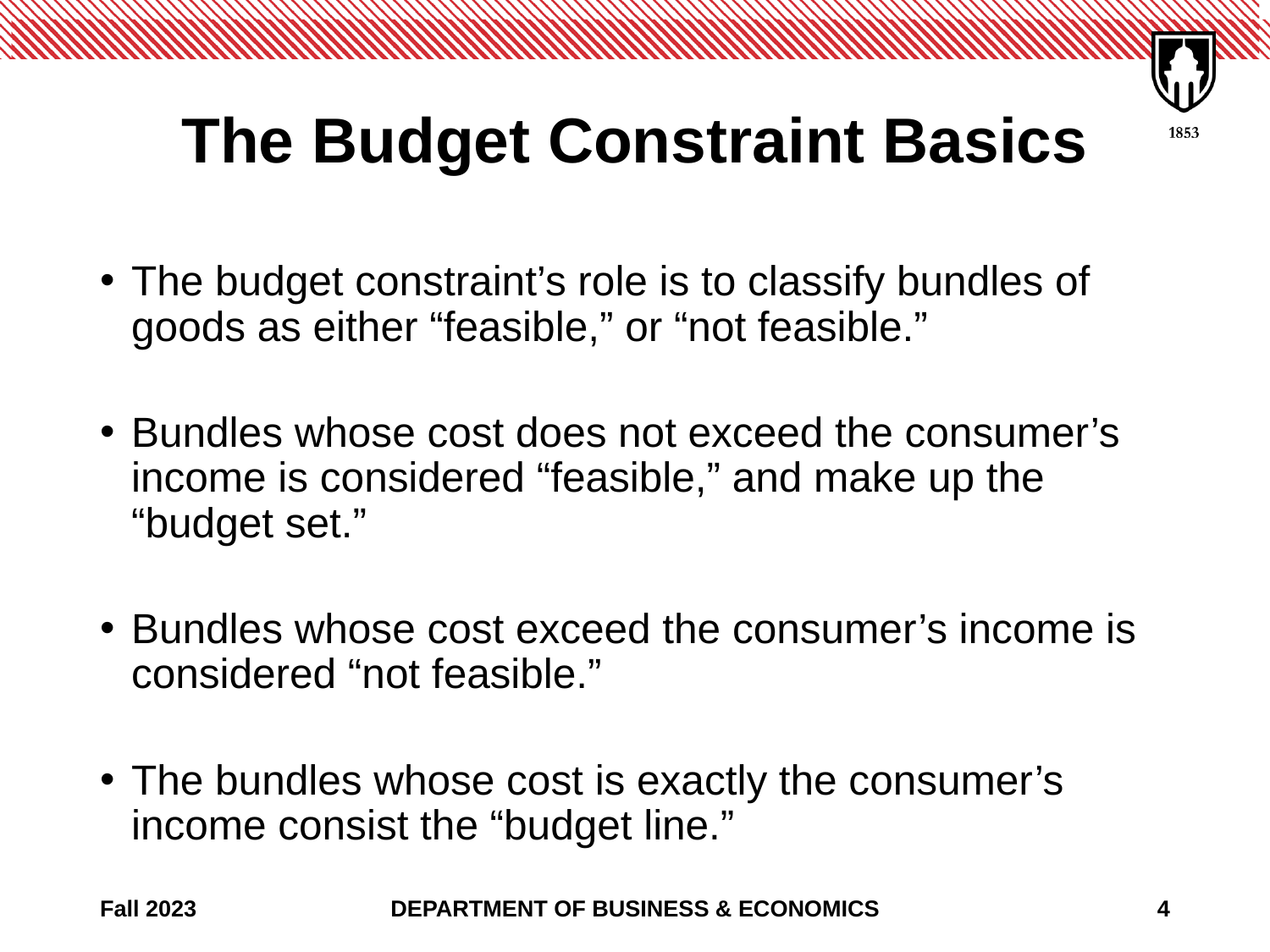

# The Budget Constraint Basics
The budget constraint’s role is to classify bundles of goods as either “feasible,” or “not feasible.”

Bundles whose cost does not exceed the consumer’s income is considered “feasible,” and make up the “budget set.”

Bundles whose cost exceed the consumer’s income is considered “not feasible.”

The bundles whose cost is exactly the consumer’s income consist the “budget line.”
Fall 2023
DEPARTMENT OF BUSINESS & ECONOMICS
4